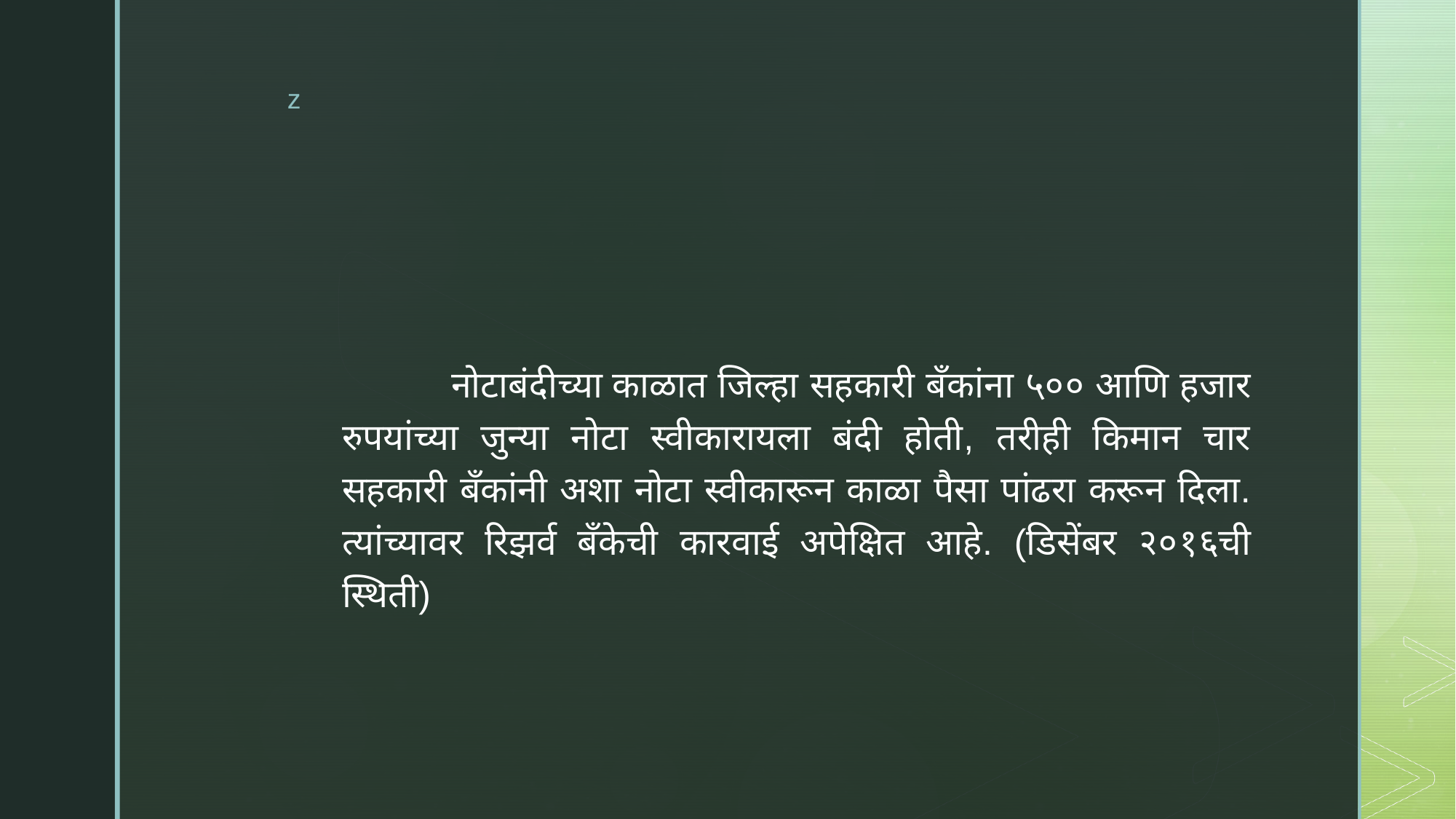

#
	नोटाबंदीच्या काळात जिल्हा सहकारी बँकांना ५०० आणि हजार रुपयांच्या जुन्या नोटा स्वीकारायला बंदी होती, तरीही किमान चार सहकारी बँकांनी अशा नोटा स्वीकारून काळा पैसा पांढरा करून दिला. त्यांच्यावर रिझर्व बँकेची कारवाई अपेक्षित आहे. (डिसेंबर २०१६ची स्थिती)